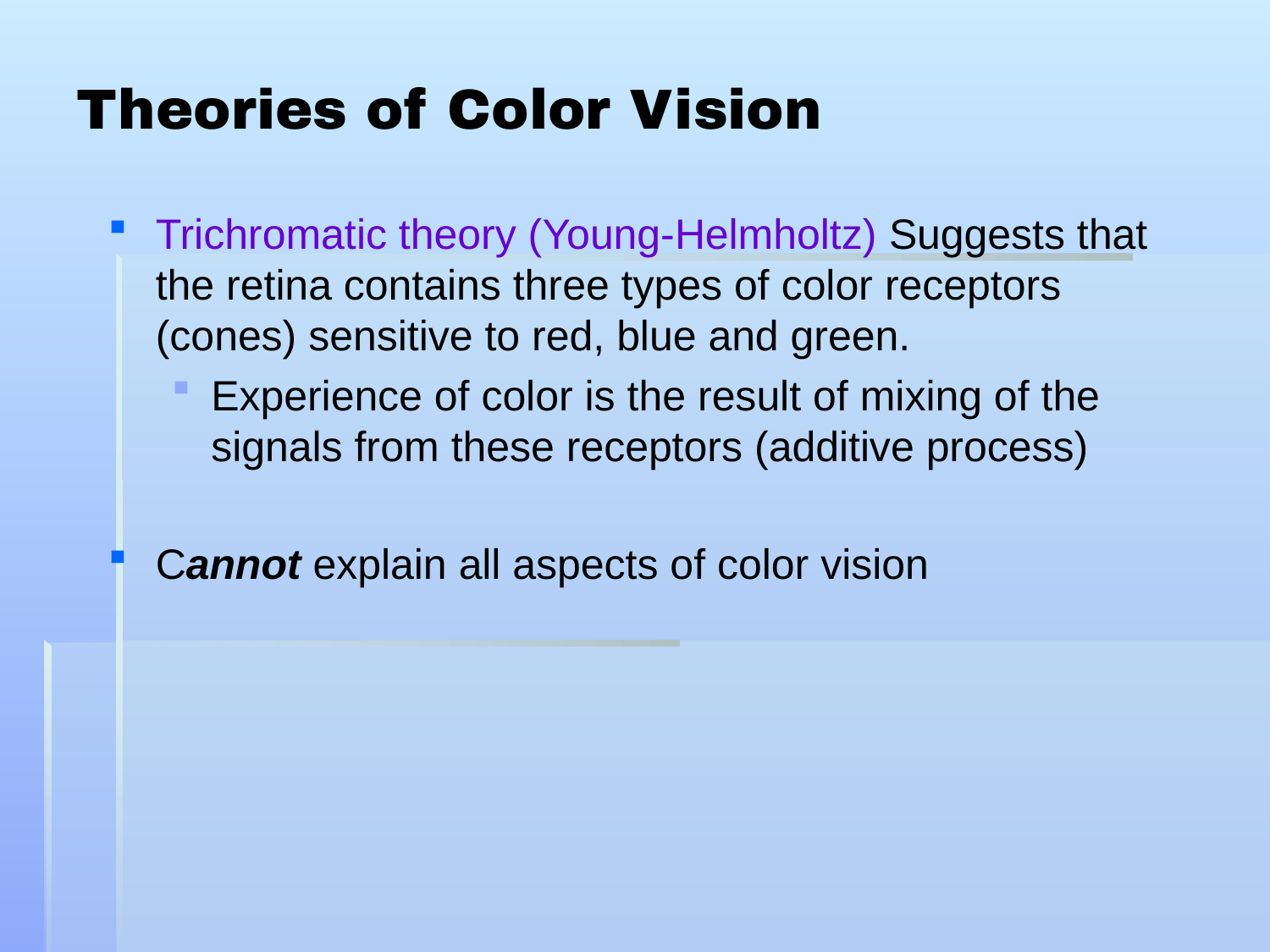

# Theories of Color Vision
Trichromatic theory (Young-Helmholtz) Suggests that the retina contains three types of color receptors (cones) sensitive to red, blue and green.
Experience of color is the result of mixing of the signals from these receptors (additive process)

Cannot explain all aspects of color vision